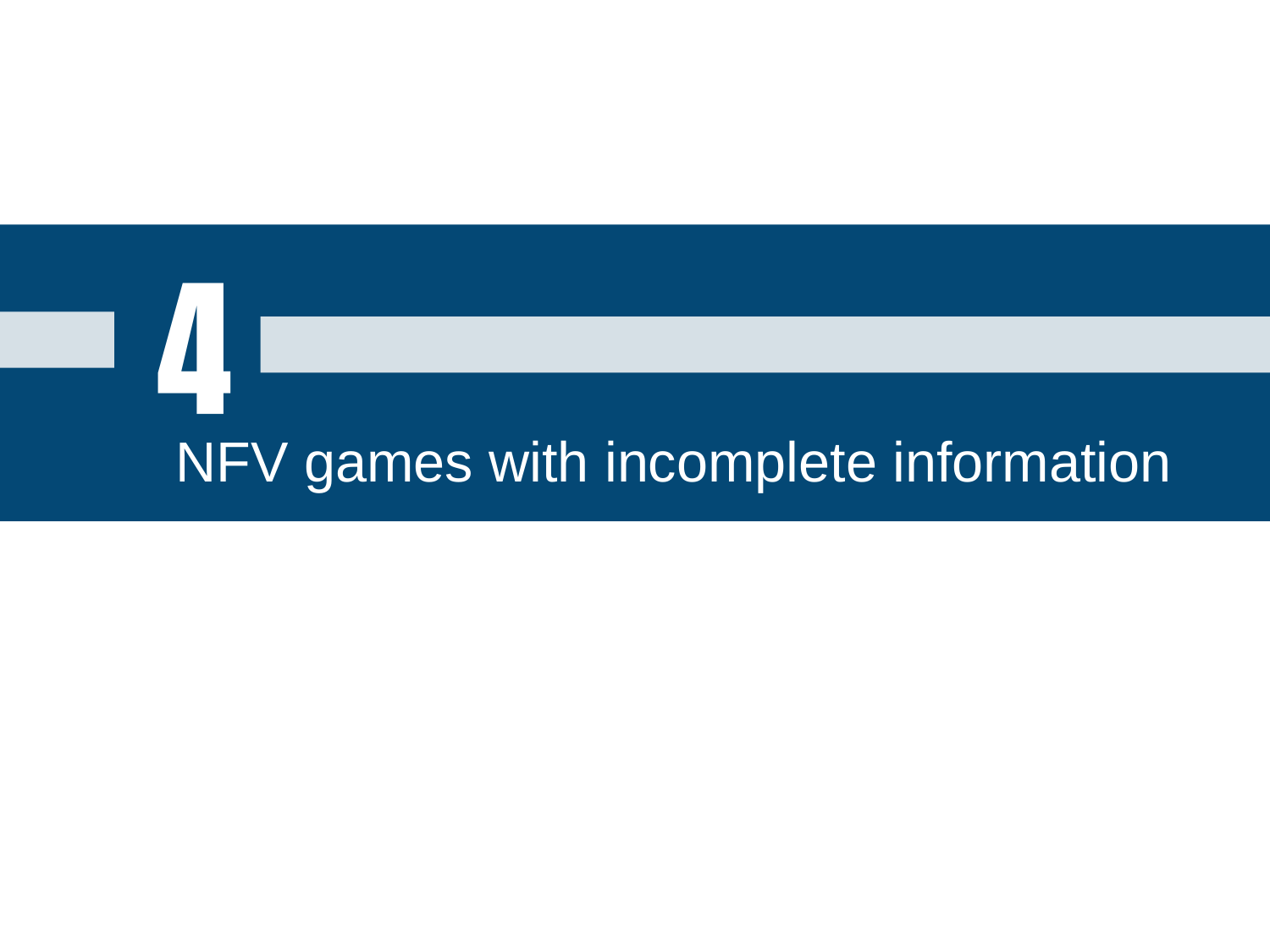

4

NFV games with incomplete information
22